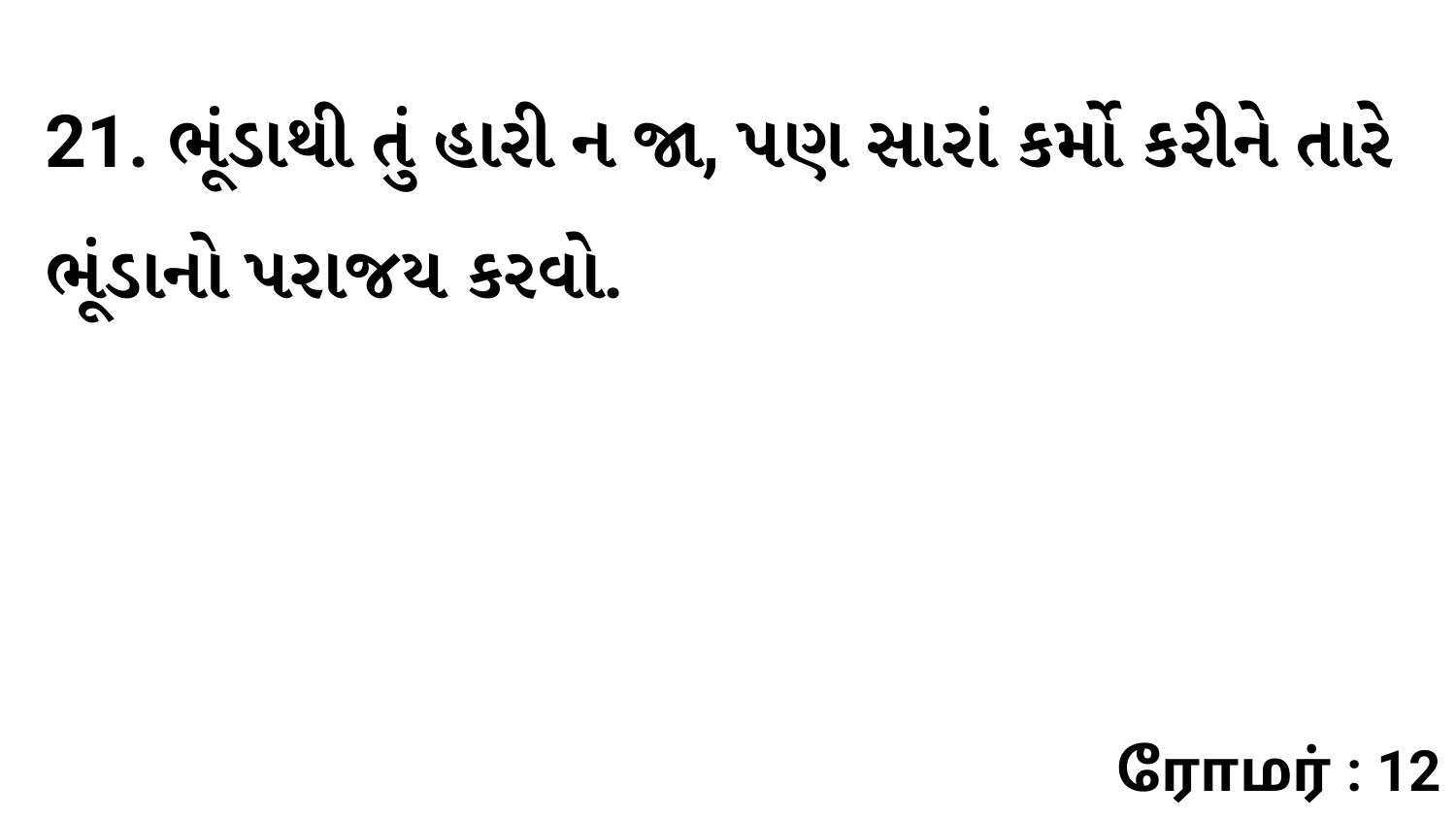

21. ભૂંડાથી તું હારી ન જા, પણ સારાં કર્મો કરીને તારે ભૂંડાનો પરાજય કરવો.
ரோமர் : 12